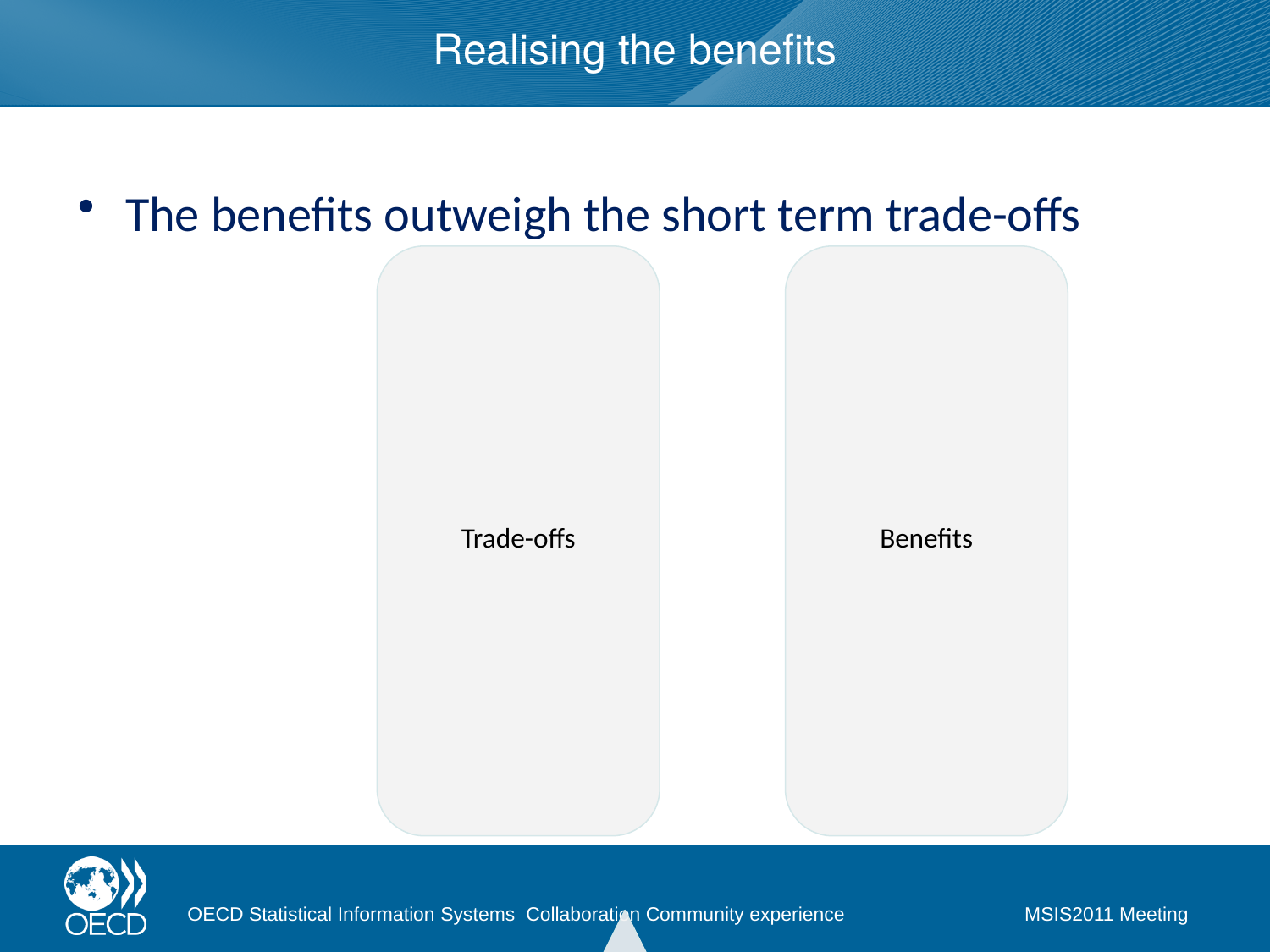

# Realising the benefits
The benefits outweigh the short term trade-offs
Benefits
Trade-offs
OECD Statistical Information Systems  Collaboration Community experience
MSIS2011 Meeting